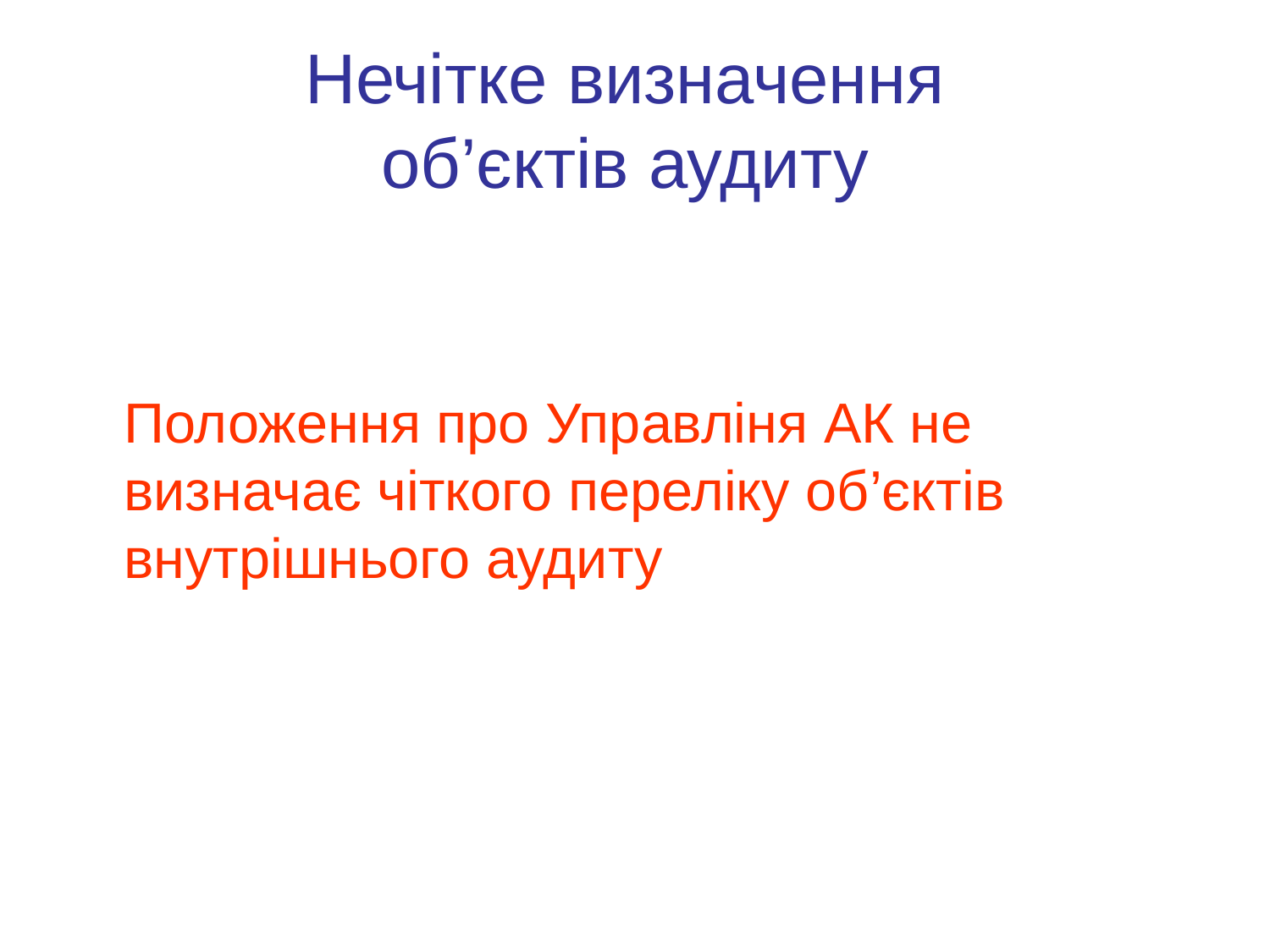

# Нечітке визначення об’єктів аудиту

	Положення про Управліня АК не визначає чіткого переліку об’єктів внутрішнього аудиту